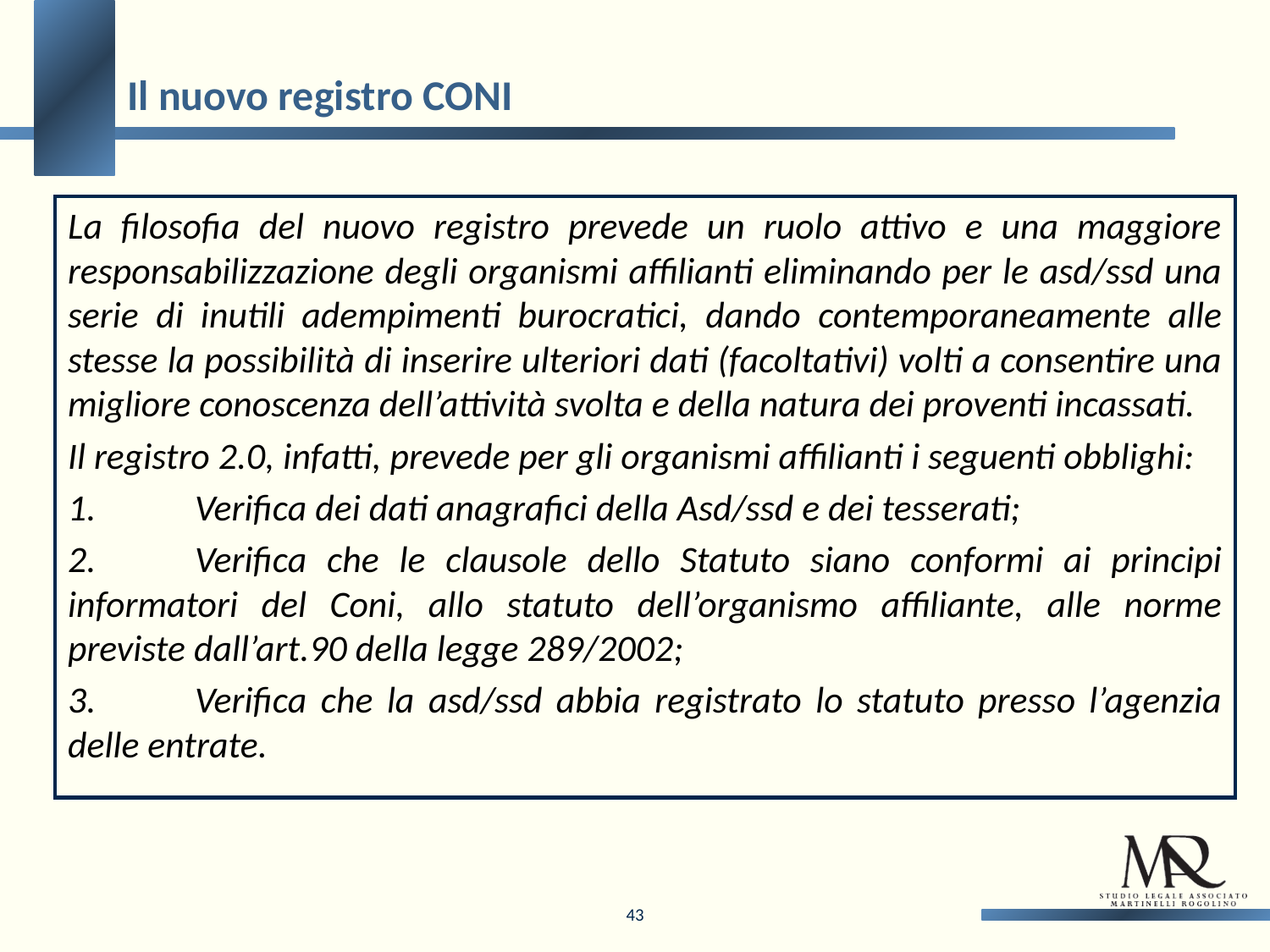

Il nuovo registro CONI
La filosofia del nuovo registro prevede un ruolo attivo e una maggiore responsabilizzazione degli organismi affilianti eliminando per le asd/ssd una serie di inutili adempimenti burocratici, dando contemporaneamente alle stesse la possibilità di inserire ulteriori dati (facoltativi) volti a consentire una migliore conoscenza dell’attività svolta e della natura dei proventi incassati.
Il registro 2.0, infatti, prevede per gli organismi affilianti i seguenti obblighi:
1.	Verifica dei dati anagrafici della Asd/ssd e dei tesserati;
2.	Verifica che le clausole dello Statuto siano conformi ai principi informatori del Coni, allo statuto dell’organismo affiliante, alle norme previste dall’art.90 della legge 289/2002;
3.	Verifica che la asd/ssd abbia registrato lo statuto presso l’agenzia delle entrate.

43